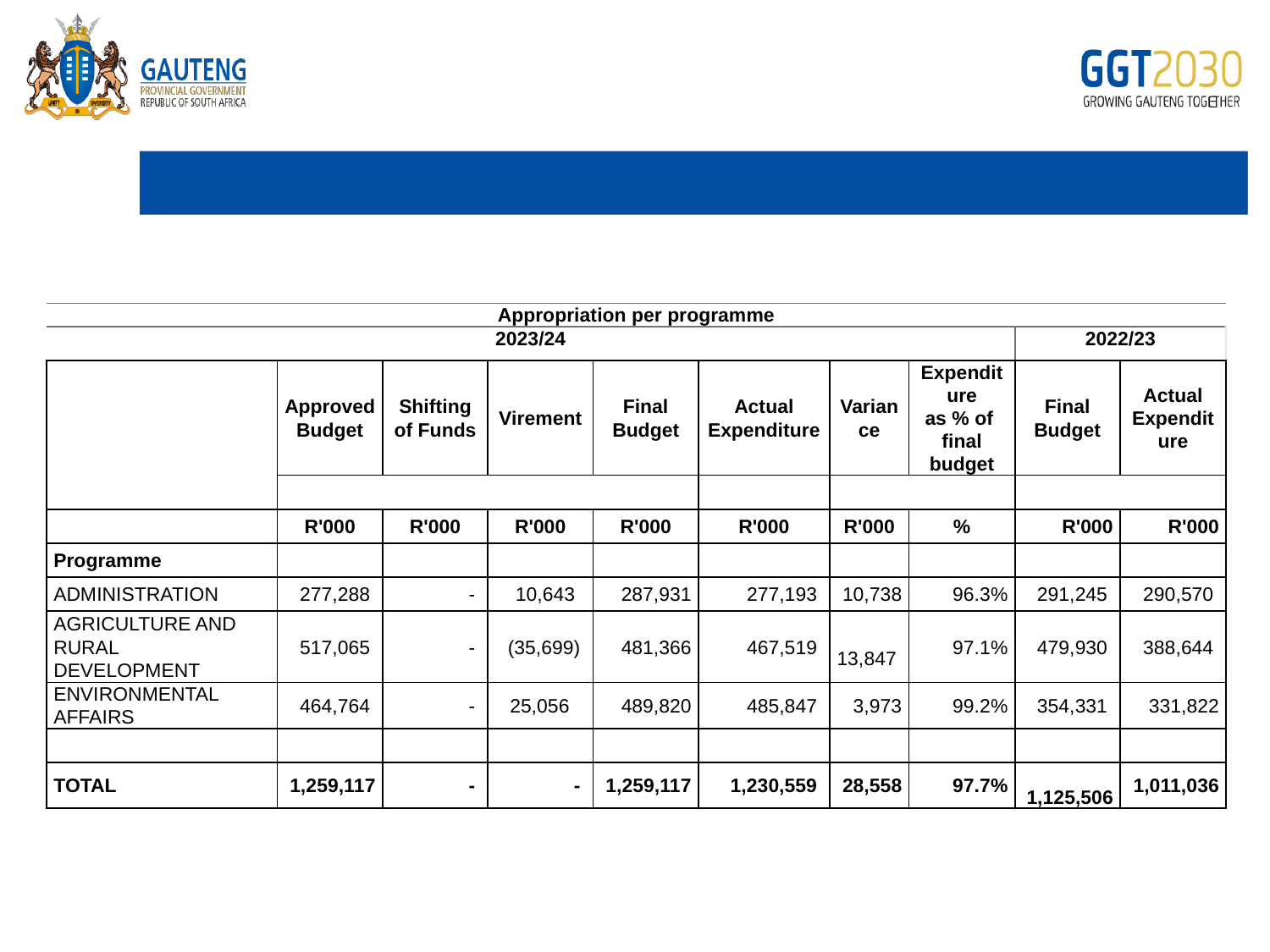

# APPROPRIATION PER PROGRAMME 2023-2024 F/Y
| Appropriation per programme |  |  |  |  |  |  |  |  |  |
| --- | --- | --- | --- | --- | --- | --- | --- | --- | --- |
| 2023/24 |  |  |  |  |  |  |  | 2022/23 |  |
|  | Approved Budget | Shifting of Funds | Virement | Final Budget | Actual Expenditure | Variance | Expenditure as % of final budget | Final Budget | Actual Expenditure |
|  |  |  |  |  |  |  |  |  |  |
|  | R'000 | R'000 | R'000 | R'000 | R'000 | R'000 | % | R'000 | R'000 |
| Programme |  |  |  |  |  |  |  |  |  |
| ADMINISTRATION | 277,288 | - | 10,643 | 287,931 | 277,193 | 10,738 | 96.3% | 291,245 | 290,570 |
| AGRICULTURE AND RURAL DEVELOPMENT | 517,065 | - | (35,699) | 481,366 | 467,519 | 13,847 | 97.1% | 479,930 | 388,644 |
| ENVIRONMENTAL AFFAIRS | 464,764 | - | 25,056 | 489,820 | 485,847 | 3,973 | 99.2% | 354,331 | 331,822 |
|  |  |  |  |  |  |  |  |  |  |
| TOTAL | 1,259,117 | - | - | 1,259,117 | 1,230,559 | 28,558 | 97.7% | 1,125,506 | 1,011,036 |